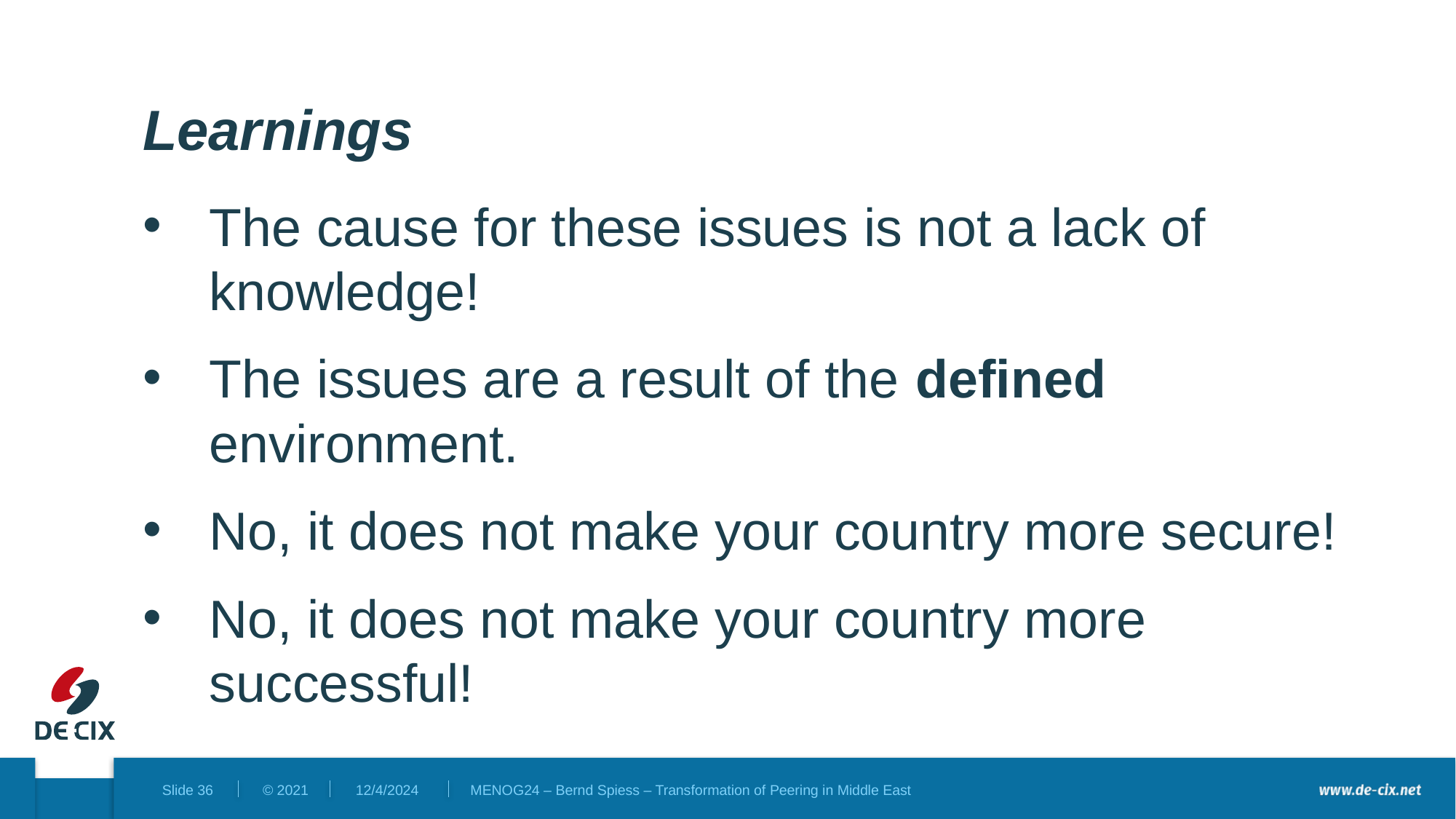

# Learnings
The cause for these issues is not a lack of knowledge!
The issues are a result of the defined environment.
No, it does not make your country more secure!
No, it does not make your country more successful!

12/4/2024
MENOG24 – Bernd Spiess – Transformation of Peering in Middle East
Slide 36